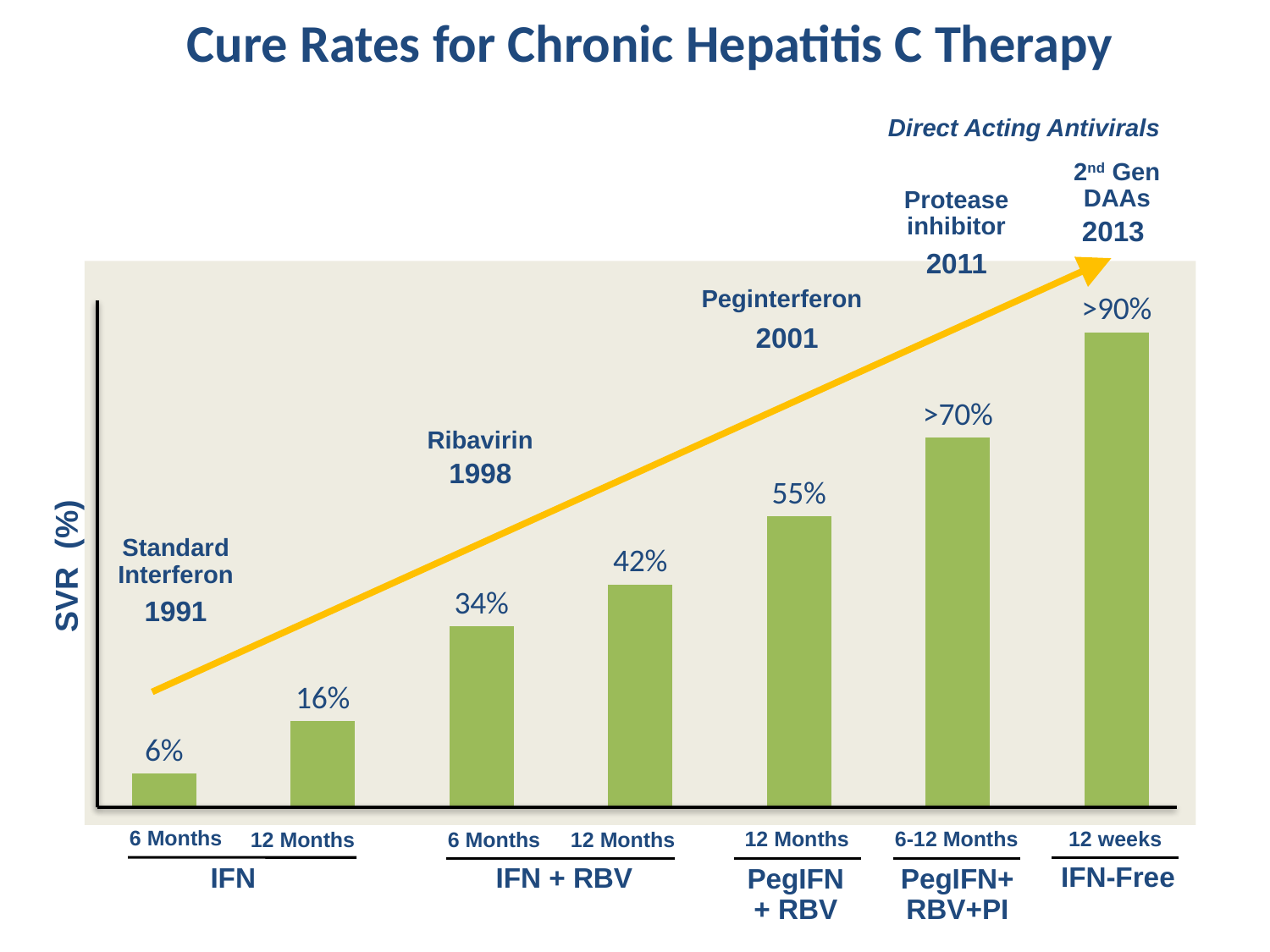

# Cure Rates for Chronic Hepatitis C Therapy
Direct Acting Antivirals
2nd Gen
DAAs
Protease inhibitor
2013
2011

### Chart

| Category | SVR % (Cure) |
|---|---|
| 6 Months IFN | 0.06 |
| 12 Months IFN | 0.16 |
| 6 Months IFN+RBV | 0.34 |
| 12 Months IFN+RBV | 0.42 |
| 12 Months PegIFN+RBV | 0.55 |
| 6-12 Months PegIFN+RBV+PI | 0.7 |
| 12 Weeks IFN-free | 0.9 |
Peginterferon
2001
Ribavirin
1998
Standard
Interferon
SVR  (%)
1991
6 Months
12 Months
6-12 Months
12 weeks
12 Months
6 Months
12 Months
IFN-Free
IFN
IFN + RBV
PegIFN
+ RBV
PegIFN+ RBV+PI